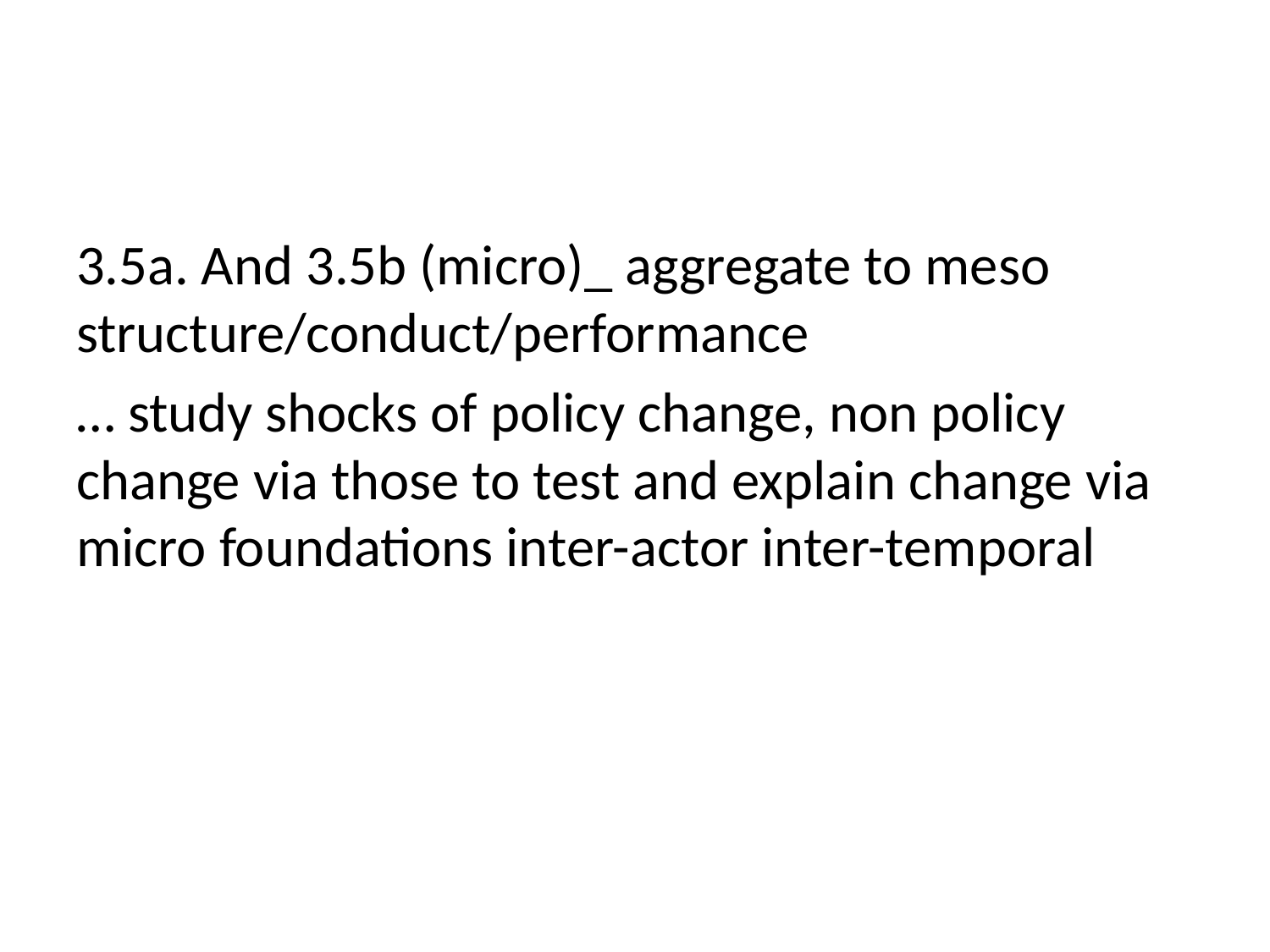

#
3.5a. And 3.5b (micro)_ aggregate to meso structure/conduct/performance
… study shocks of policy change, non policy change via those to test and explain change via micro foundations inter-actor inter-temporal